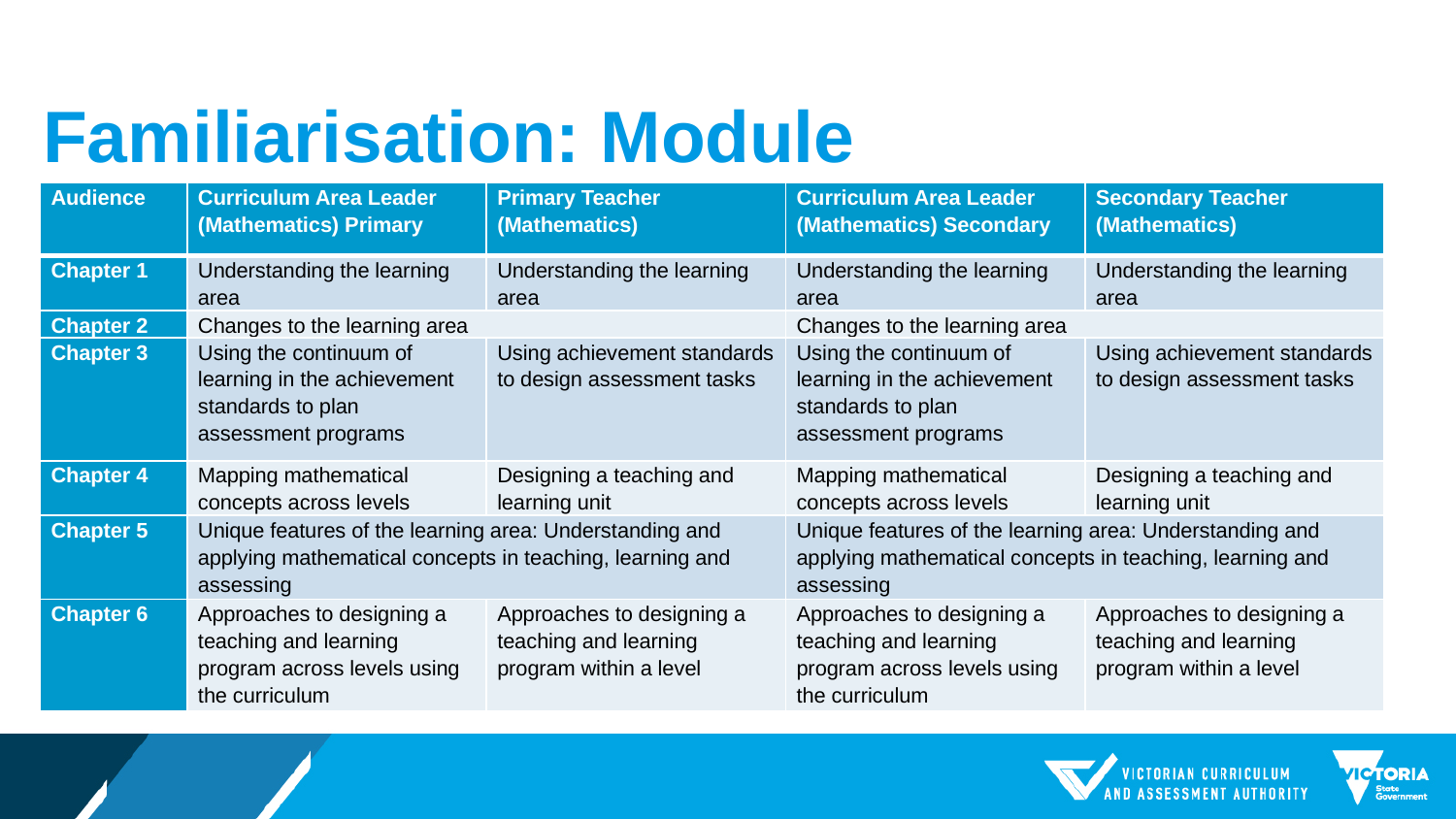

# Familiarisation: Module
| Audience | Curriculum Area Leader (Mathematics) Primary | Primary Teacher (Mathematics) | Curriculum Area Leader (Mathematics) Secondary | Secondary Teacher (Mathematics) |
| --- | --- | --- | --- | --- |
| Chapter 1 | Understanding the learning area | Understanding the learning area | Understanding the learning area | Understanding the learning area |
| Chapter 2 | Changes to the learning area |  | Changes to the learning area |  |
| Chapter 3 | Using the continuum of learning in the achievement standards to plan assessment programs | Using achievement standards to design assessment tasks | Using the continuum of learning in the achievement standards to plan assessment programs | Using achievement standards to design assessment tasks |
| Chapter 4 | Mapping mathematical concepts across levels | Designing a teaching and learning unit | Mapping mathematical concepts across levels | Designing a teaching and learning unit |
| Chapter 5 | Unique features of the learning area: Understanding and applying mathematical concepts in teaching, learning and assessing |  | Unique features of the learning area: Understanding and applying mathematical concepts in teaching, learning and assessing |  |
| Chapter 6 | Approaches to designing a teaching and learning program across levels using the curriculum | Approaches to designing a teaching and learning program within a level | Approaches to designing a teaching and learning program across levels using the curriculum | Approaches to designing a teaching and learning program within a level |